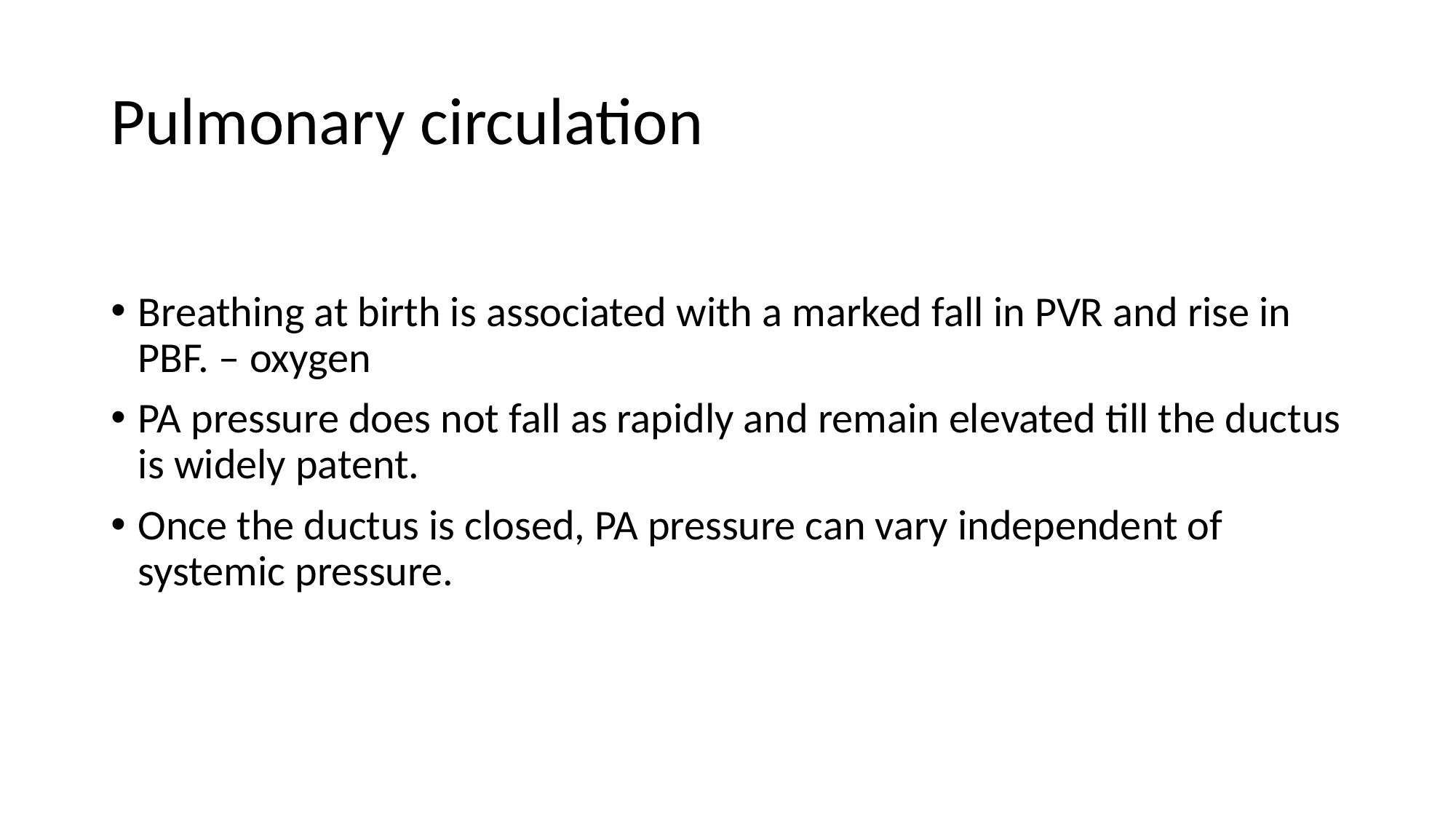

# Pulmonary circulation

Breathing at birth is associated with a marked fall in PVR and rise in PBF. – oxygen
PA pressure does not fall as rapidly and remain elevated till the ductus is widely patent.
Once the ductus is closed, PA pressure can vary independent of systemic pressure.